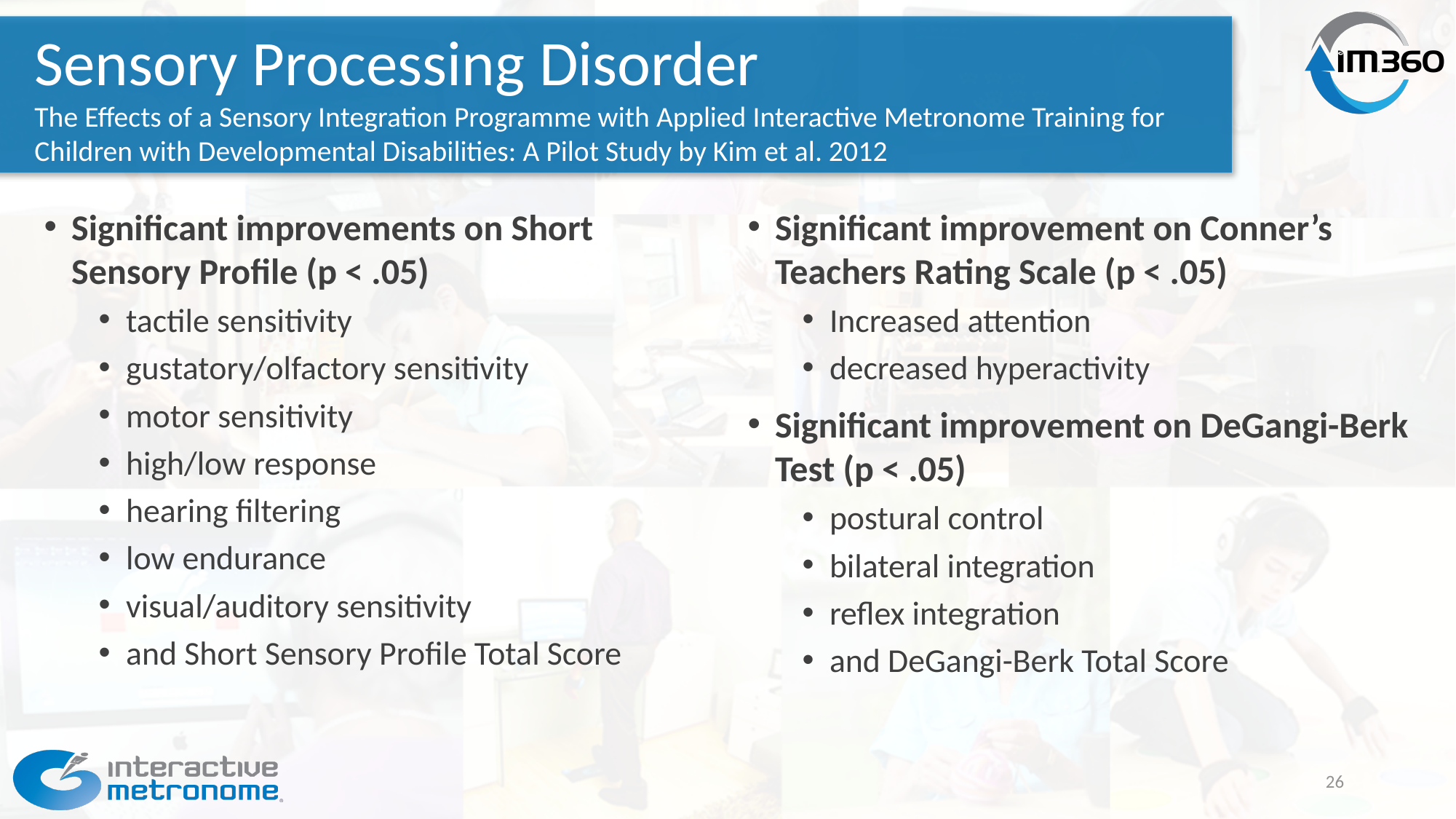

# Sensory Processing Disorder The Effects of a Sensory Integration Programme with Applied Interactive Metronome Training for Children with Developmental Disabilities: A Pilot Study by Kim et al. 2012
Significant improvements on Short Sensory Profile (p < .05)
tactile sensitivity
gustatory/olfactory sensitivity
motor sensitivity
high/low response
hearing filtering
low endurance
visual/auditory sensitivity
and Short Sensory Profile Total Score
Significant improvement on Conner’s Teachers Rating Scale (p < .05)
Increased attention
decreased hyperactivity
Significant improvement on DeGangi-Berk Test (p < .05)
postural control
bilateral integration
reflex integration
and DeGangi-Berk Total Score
26